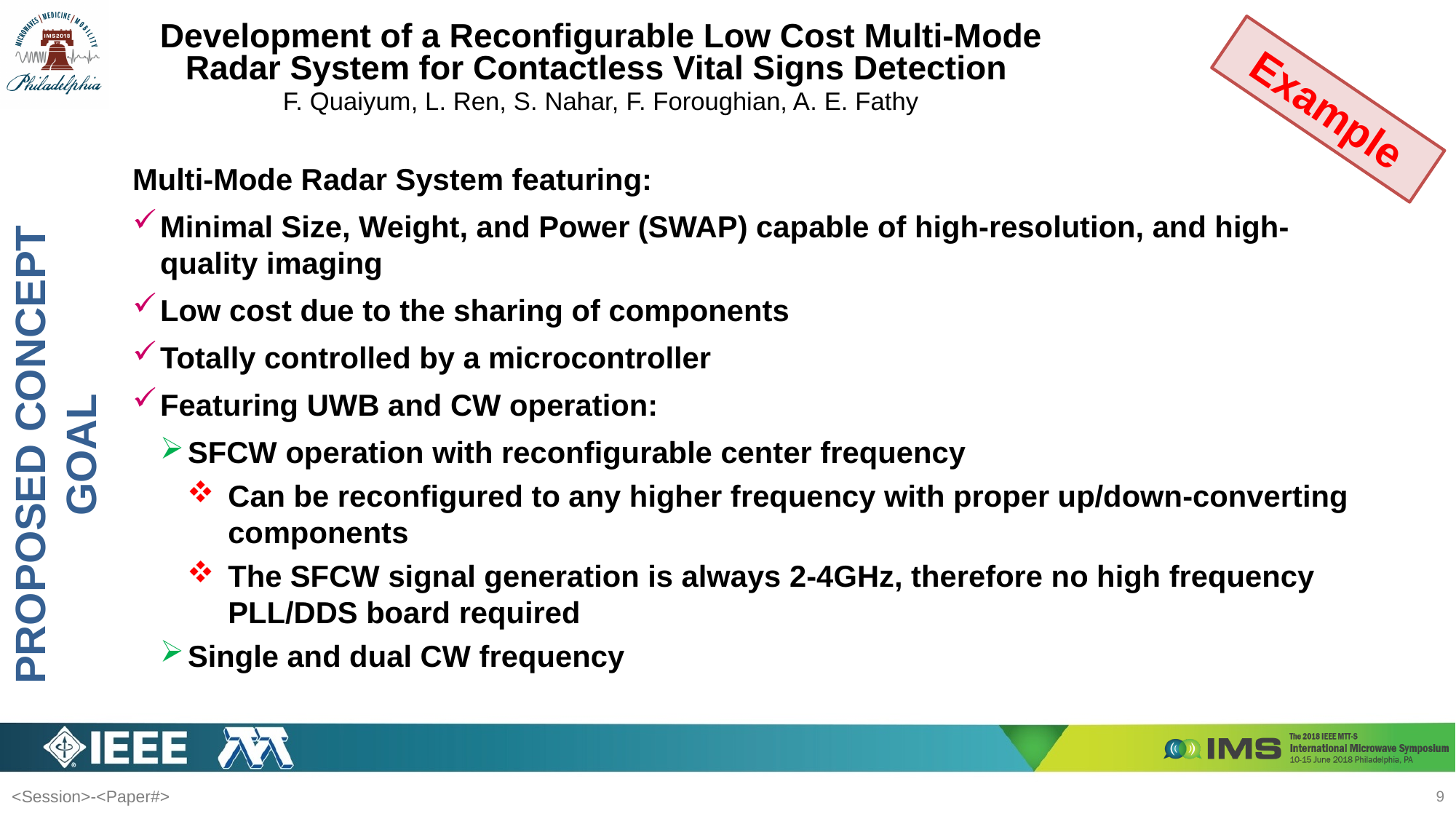

Development of a Reconfigurable Low Cost Multi-Mode Radar System for Contactless Vital Signs Detection
F. Quaiyum, L. Ren, S. Nahar, F. Foroughian, A. E. Fathy
Example
Multi-Mode Radar System featuring:

Minimal Size, Weight, and Power (SWAP) capable of high-resolution, and high-quality imaging

Low cost due to the sharing of components

Totally controlled by a microcontroller

Featuring UWB and CW operation:

SFCW operation with reconfigurable center frequency

Can be reconfigured to any higher frequency with proper up/down-converting components

The SFCW signal generation is always 2-4GHz, therefore no high frequency PLL/DDS board required

Single and dual CW frequency
PROPOSED CONCEPT GOAL
9